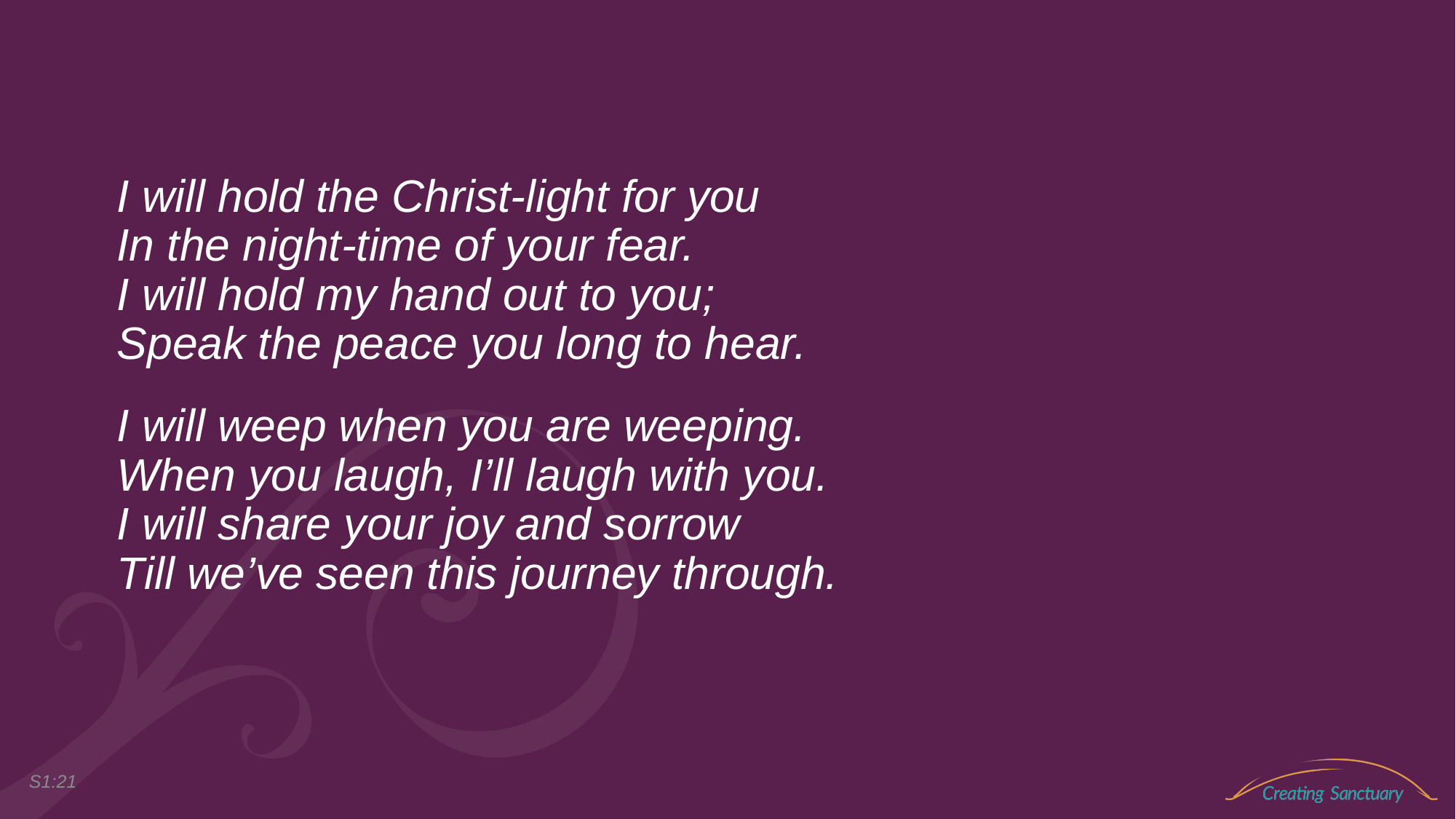

I will hold the Christ-light for you
In the night-time of your fear.
I will hold my hand out to you;
Speak the peace you long to hear.
I will weep when you are weeping.
When you laugh, I’ll laugh with you.
I will share your joy and sorrow
Till we’ve seen this journey through.
S1:21